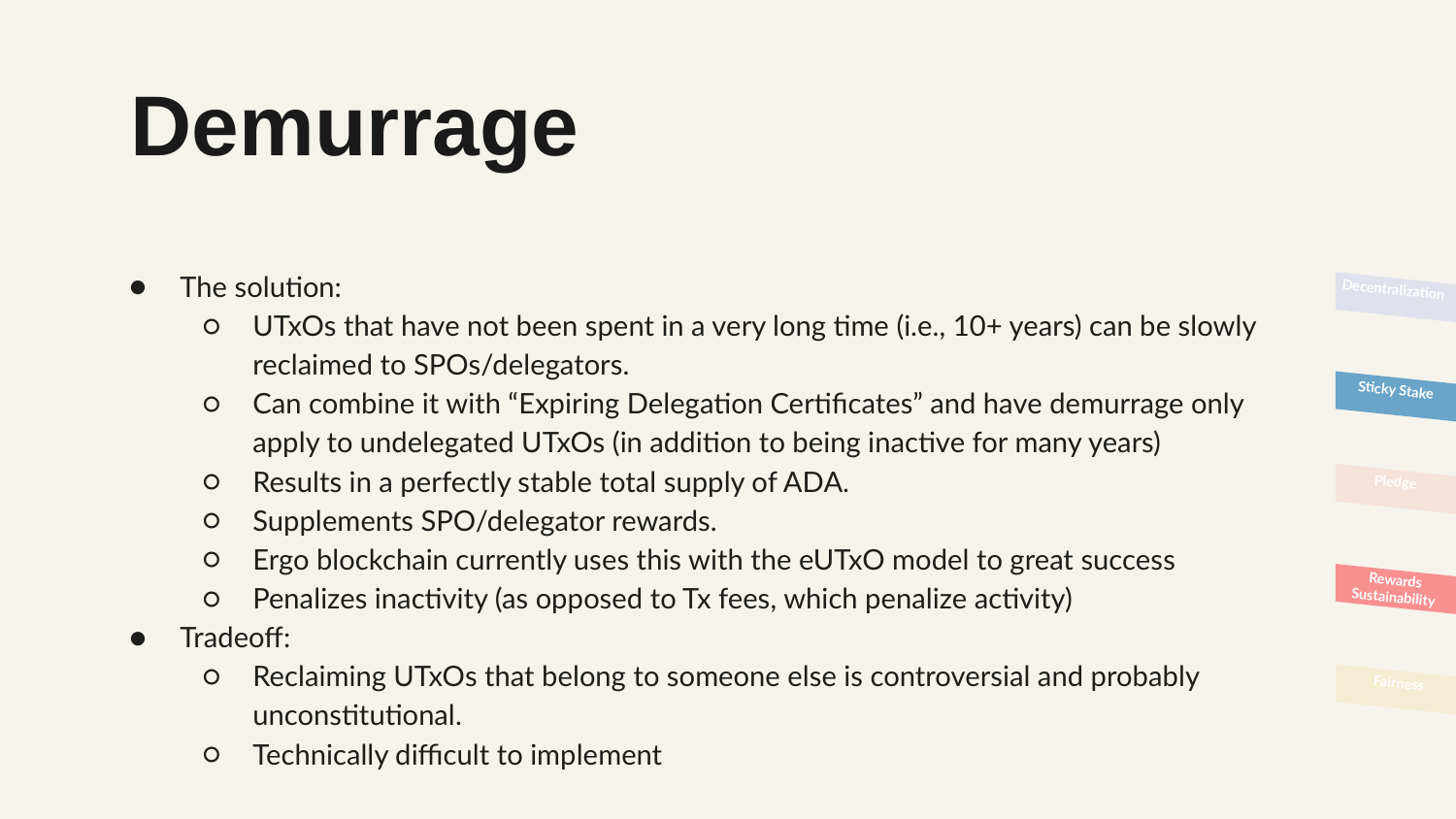

# Demurrage

The solution:
UTxOs that have not been spent in a very long time (i.e., 10+ years) can be slowly reclaimed to SPOs/delegators.
Can combine it with “Expiring Delegation Certificates” and have demurrage only apply to undelegated UTxOs (in addition to being inactive for many years)
Results in a perfectly stable total supply of ADA.
Supplements SPO/delegator rewards.
Ergo blockchain currently uses this with the eUTxO model to great success
Penalizes inactivity (as opposed to Tx fees, which penalize activity)
Tradeoff:
Reclaiming UTxOs that belong to someone else is controversial and probably unconstitutional.
Technically difficult to implement
Decentralization

Sticky Stake

Pledge

Rewards Sustainability

Fairness